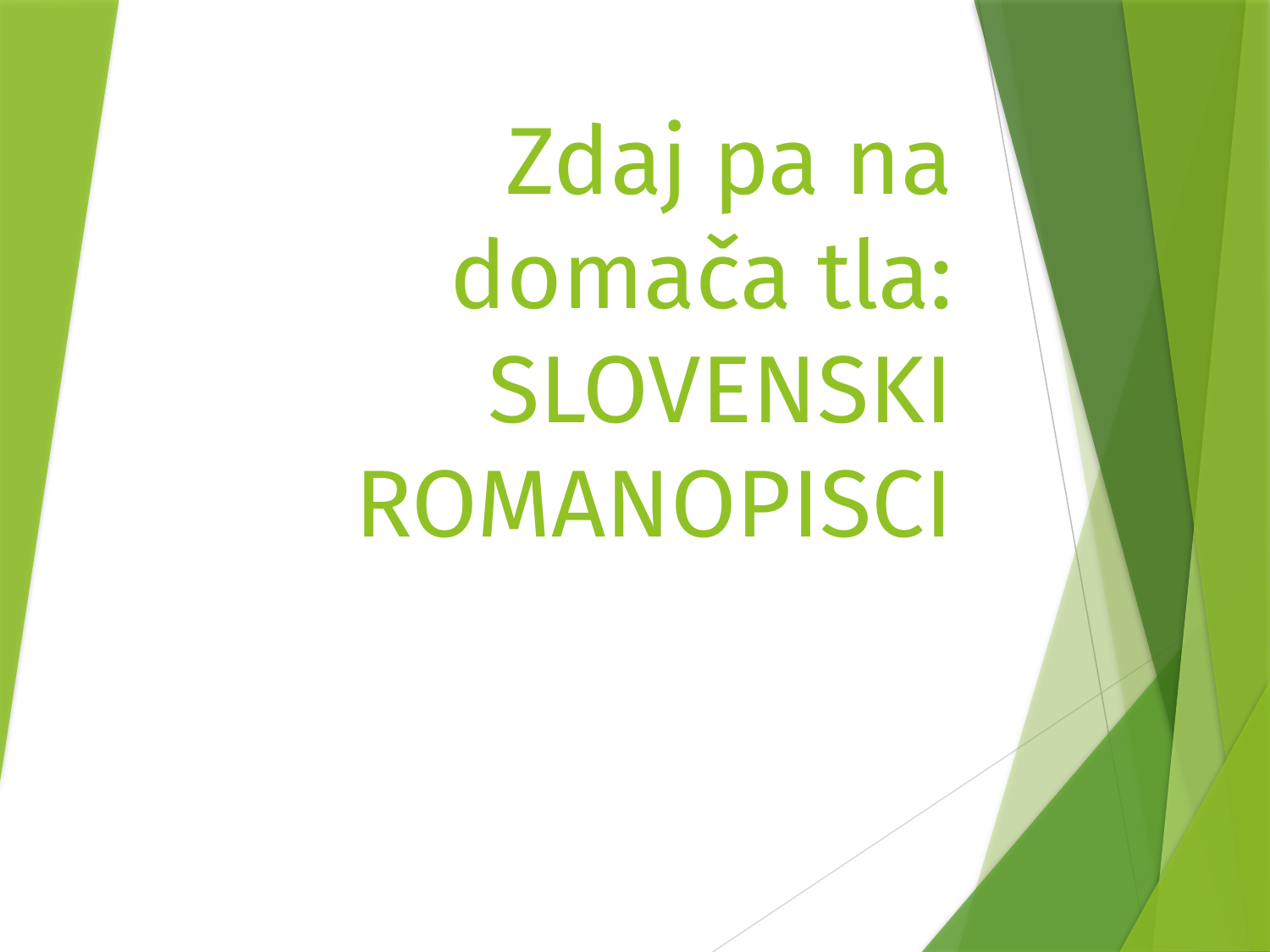

# Zdaj pa na domača tla: SLOVENSKI ROMANOPISCI